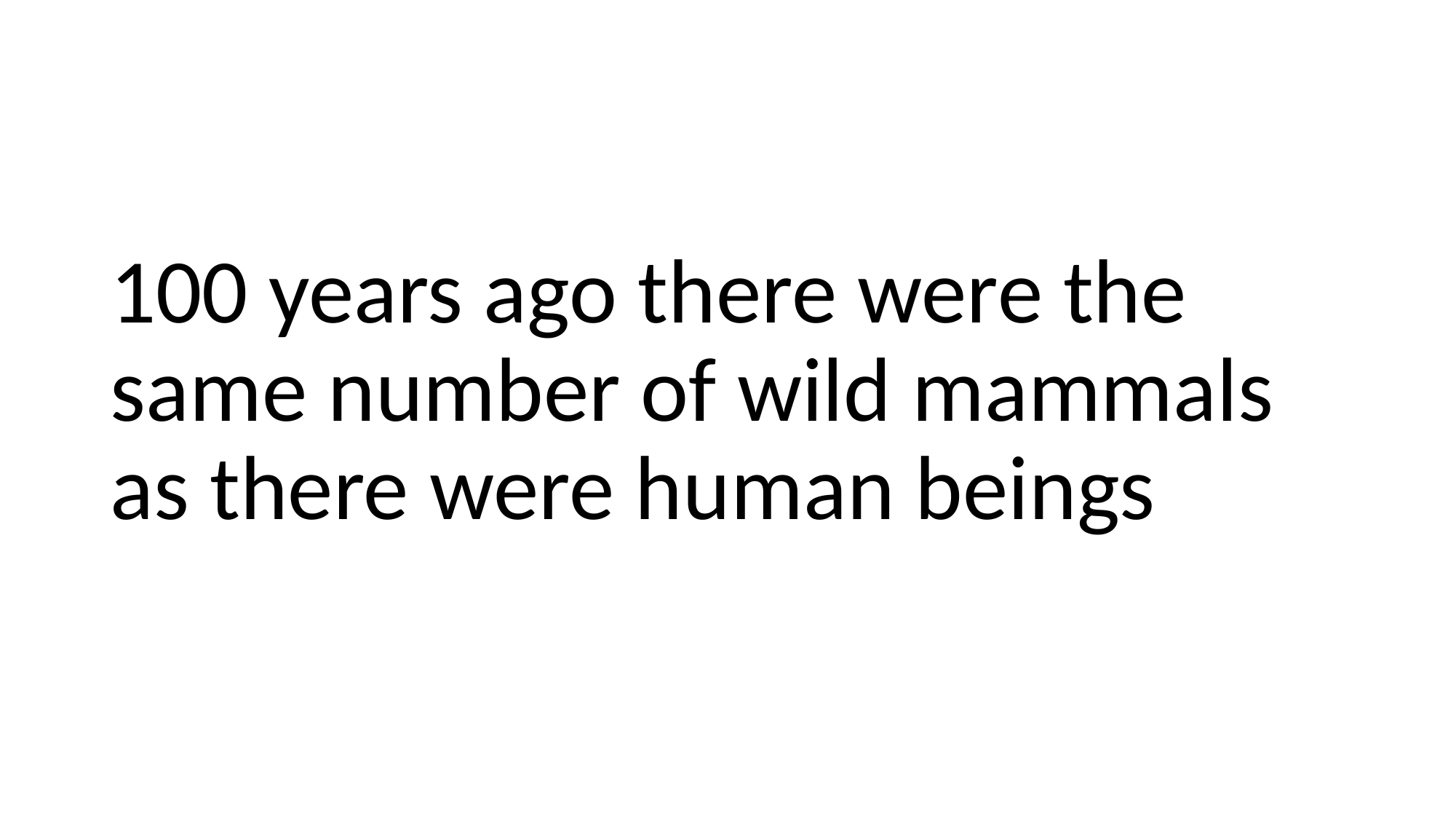

# 100 years ago there were the same number of wild mammals as there were human beings